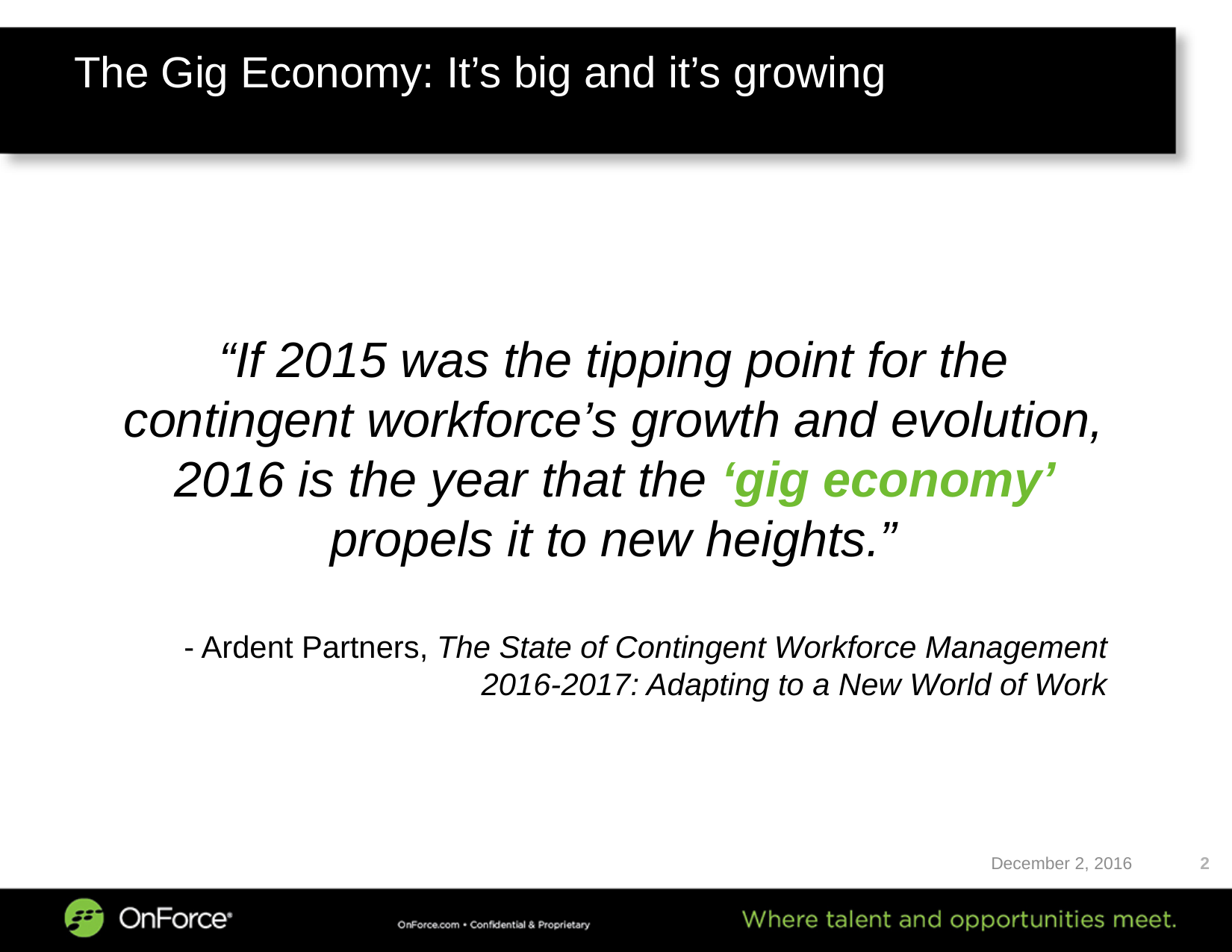

# The Gig Economy: It’s big and it’s growing

“If 2015 was the tipping point for the contingent workforce’s growth and evolution,
2016 is the year that the ‘gig economy’ propels it to new heights.”

- Ardent Partners, The State of Contingent Workforce Management 2016-2017: Adapting to a New World of Work
December 2, 2016
2